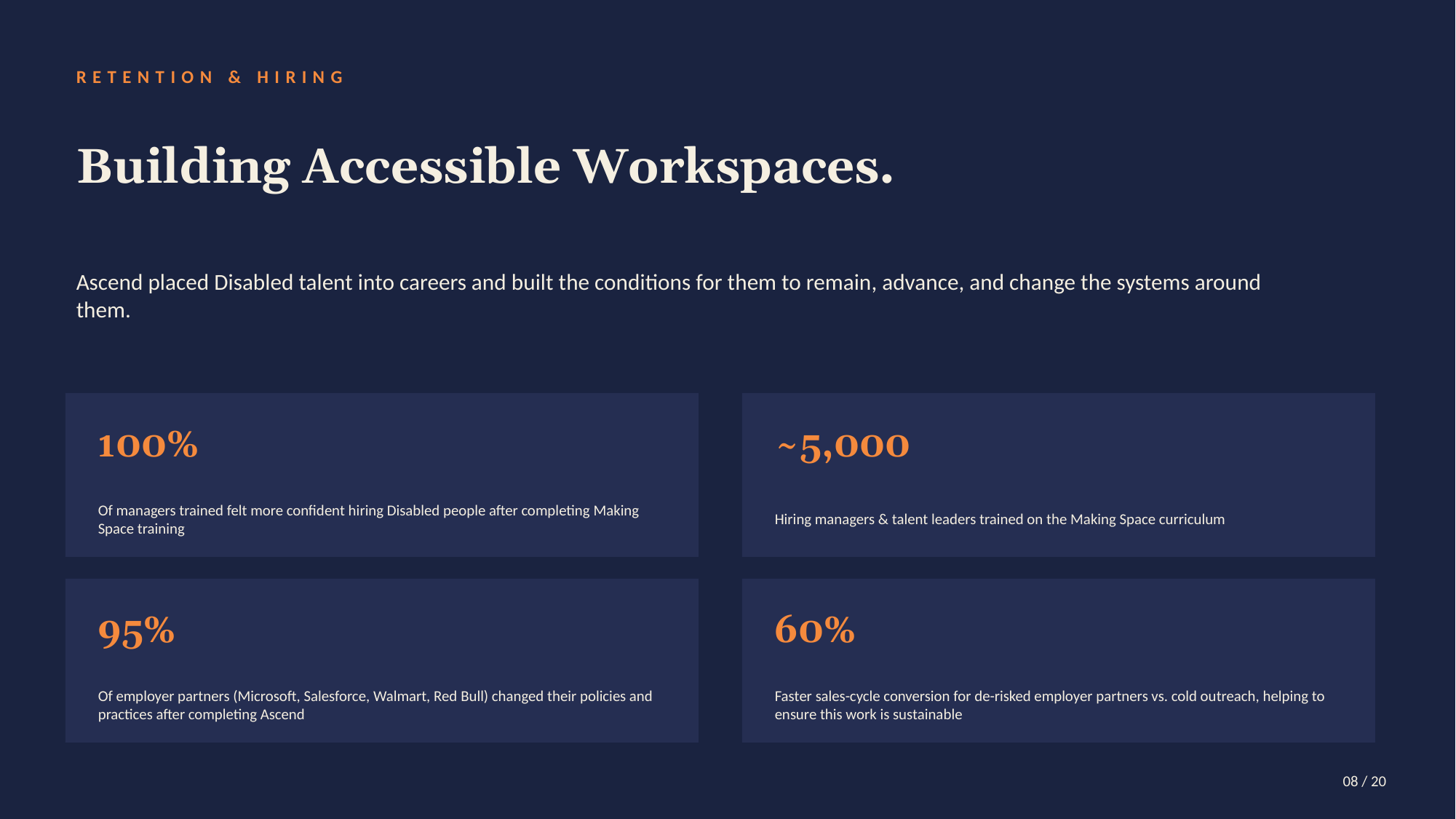

RETENTION & HIRING
Building Accessible Workspaces.
Ascend placed Disabled talent into careers and built the conditions for them to remain, advance, and change the systems around them.

100%
~5,000
Of managers trained felt more confident hiring Disabled people after completing Making Space training
Hiring managers & talent leaders trained on the Making Space curriculum

95%
60%
Of employer partners (Microsoft, Salesforce, Walmart, Red Bull) changed their policies and practices after completing Ascend
Faster sales-cycle conversion for de-risked employer partners vs. cold outreach, helping to ensure this work is sustainable
08 / 20